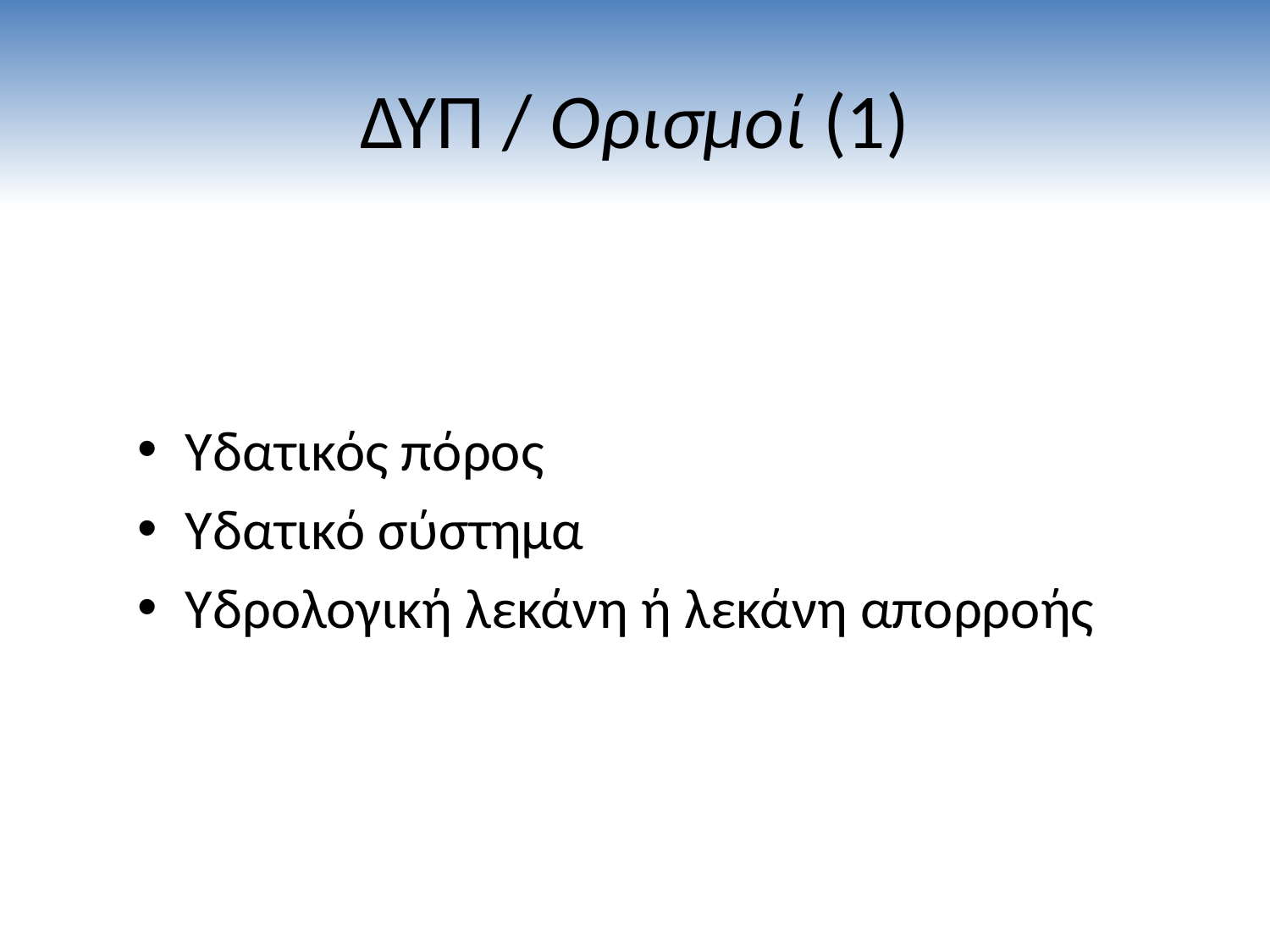

# ΔΥΠ / Ορισμοί (1)
Υδατικός πόρος
Υδατικό σύστημα
Υδρολογική λεκάνη ή λεκάνη απορροής